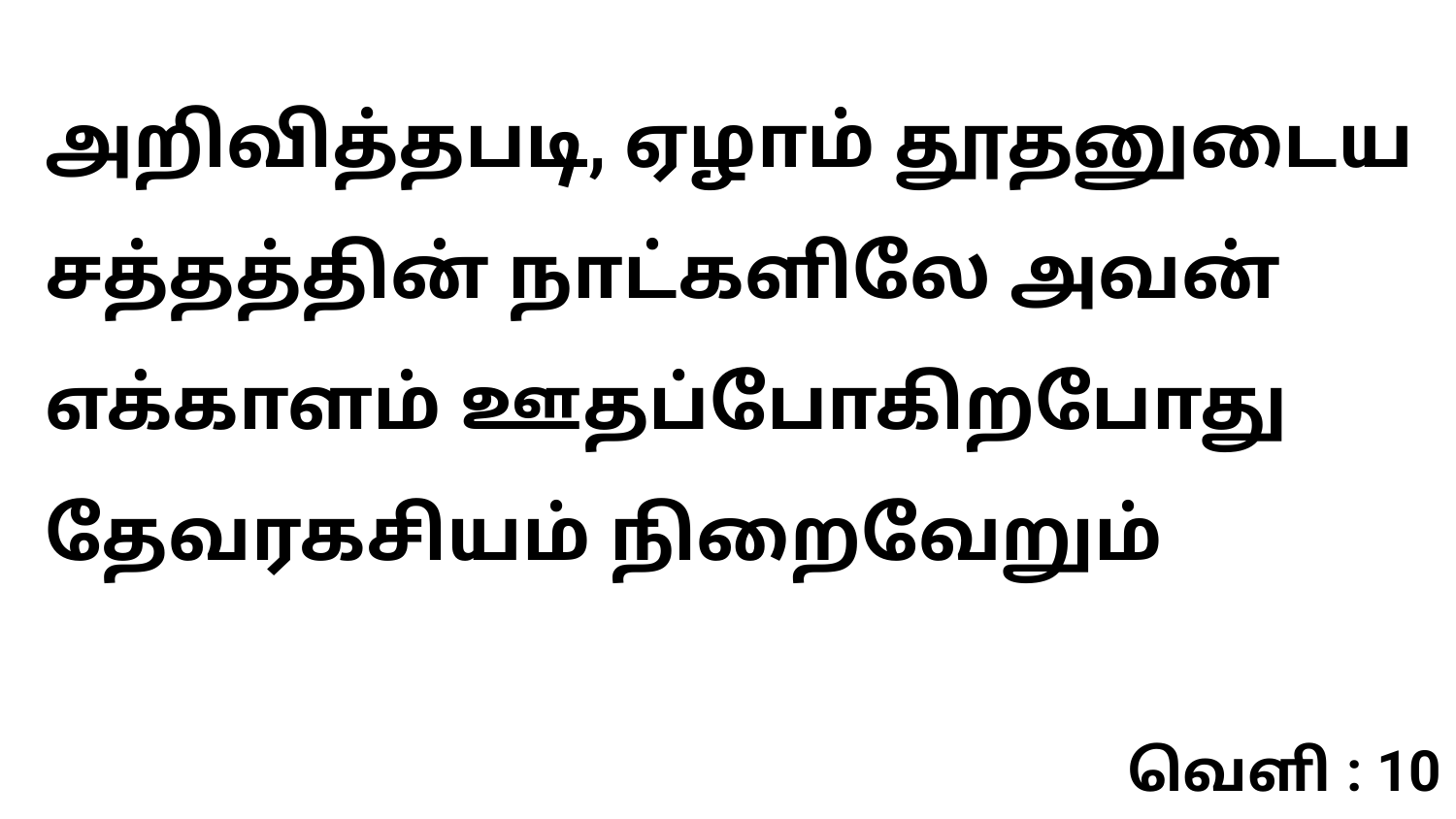

அறிவித்தபடி, ஏழாம் தூதனுடைய சத்தத்தின் நாட்களிலே அவன் எக்காளம் ஊதப்போகிறபோது தேவரகசியம் நிறைவேறும்
வெளி : 10